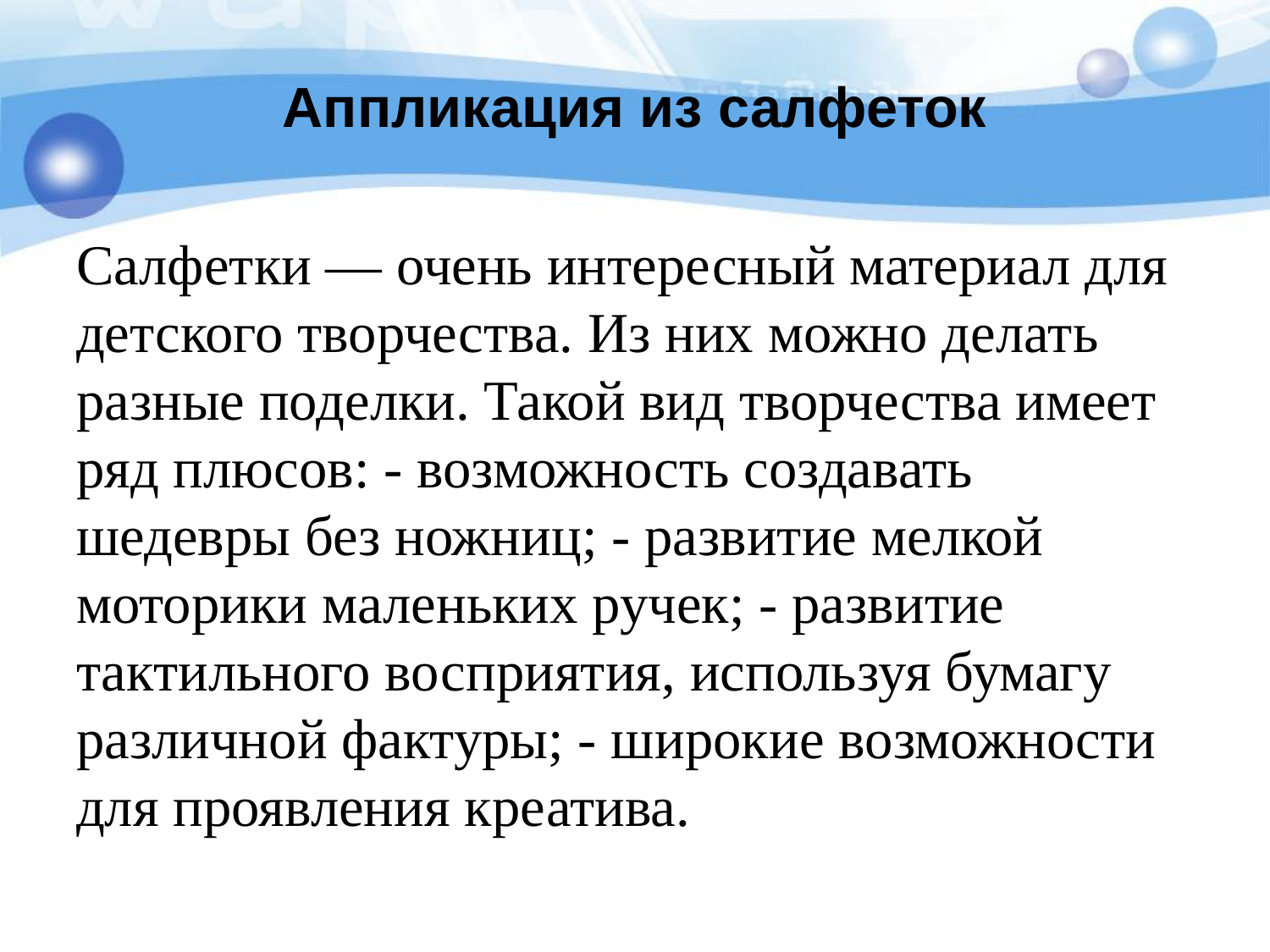

# Аппликация из салфеток
Салфетки — очень интересный материал для детского творчества. Из них можно делать разные поделки. Такой вид творчества имеет ряд плюсов: - возможность создавать шедевры без ножниц; - развитие мелкой моторики маленьких ручек; - развитие тактильного восприятия, используя бумагу различной фактуры; - широкие возможности для проявления креатива.